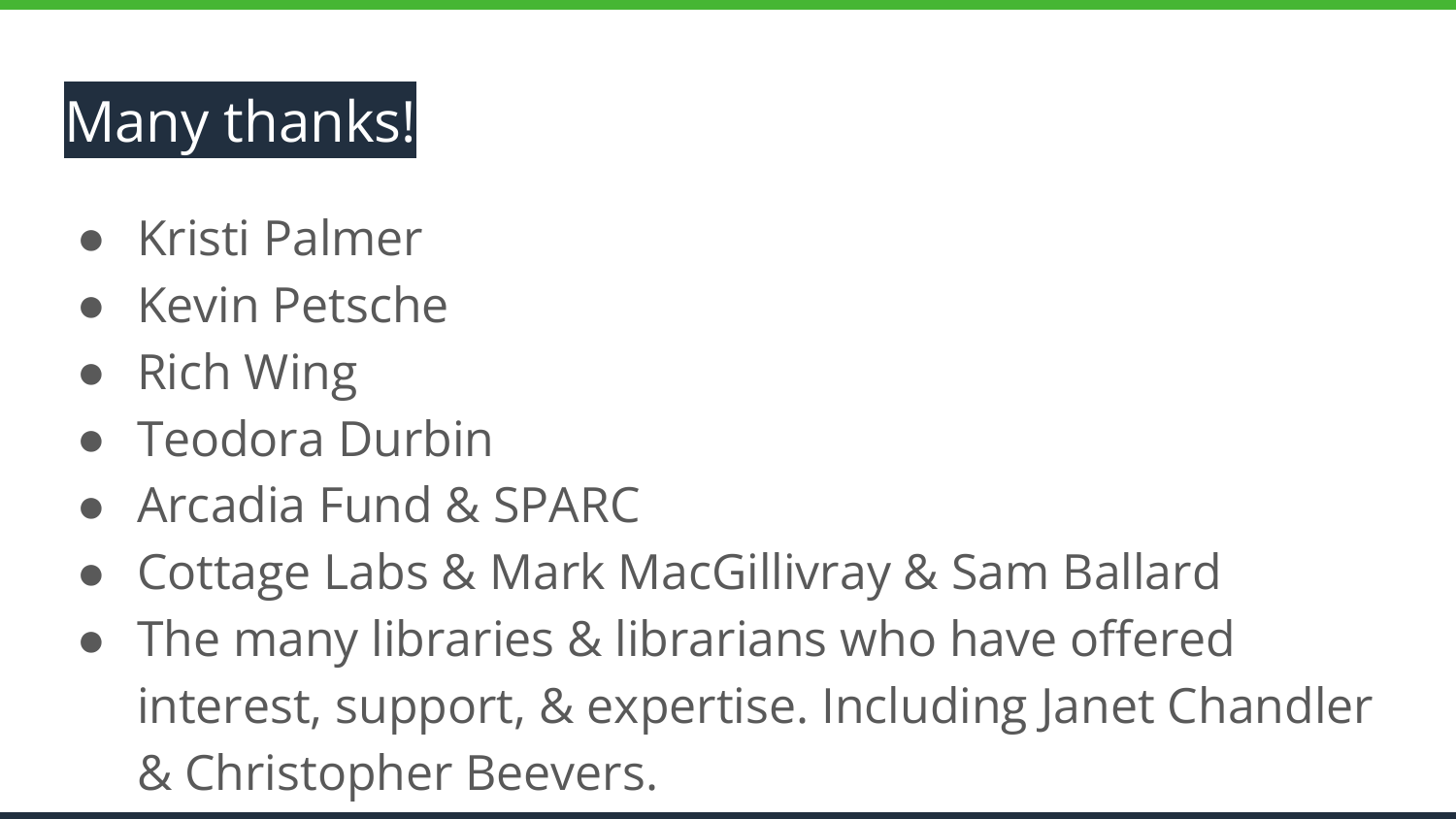

# Many thanks!
Kristi Palmer
Kevin Petsche
Rich Wing
Teodora Durbin
Arcadia Fund & SPARC
Cottage Labs & Mark MacGillivray & Sam Ballard
The many libraries & librarians who have offered interest, support, & expertise. Including Janet Chandler & Christopher Beevers.